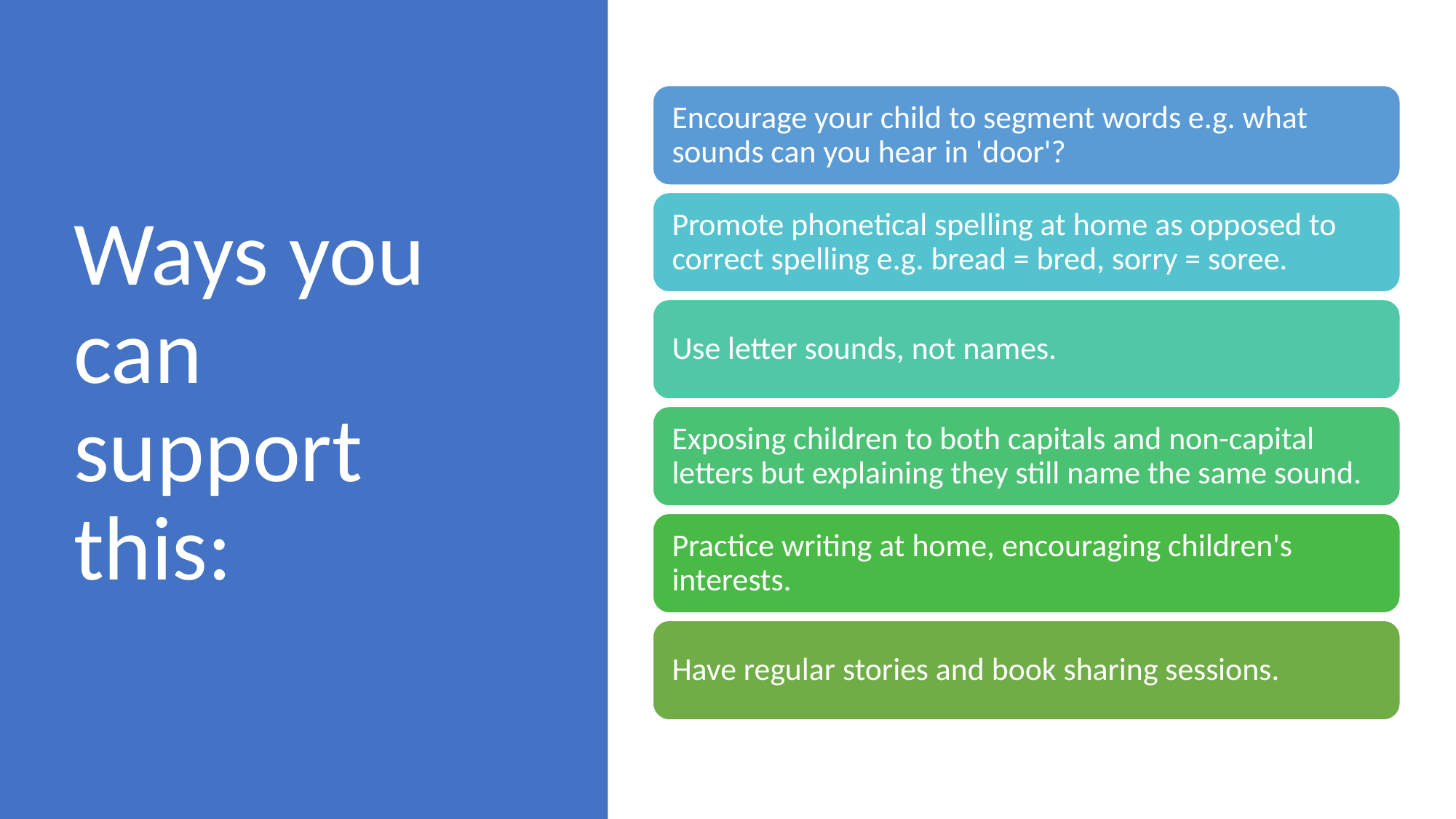

# Ways you can support this:
Encourage your child to segment words e.g. what sounds can you hear in 'door'?
Promote phonetical spelling at home as opposed to correct spelling e.g. bread = bred, sorry = soree.
Use letter sounds, not names.
Exposing children to both capitals and non-capital letters but explaining they still name the same sound.
Practice writing at home, encouraging children's interests.
Have regular stories and book sharing sessions.